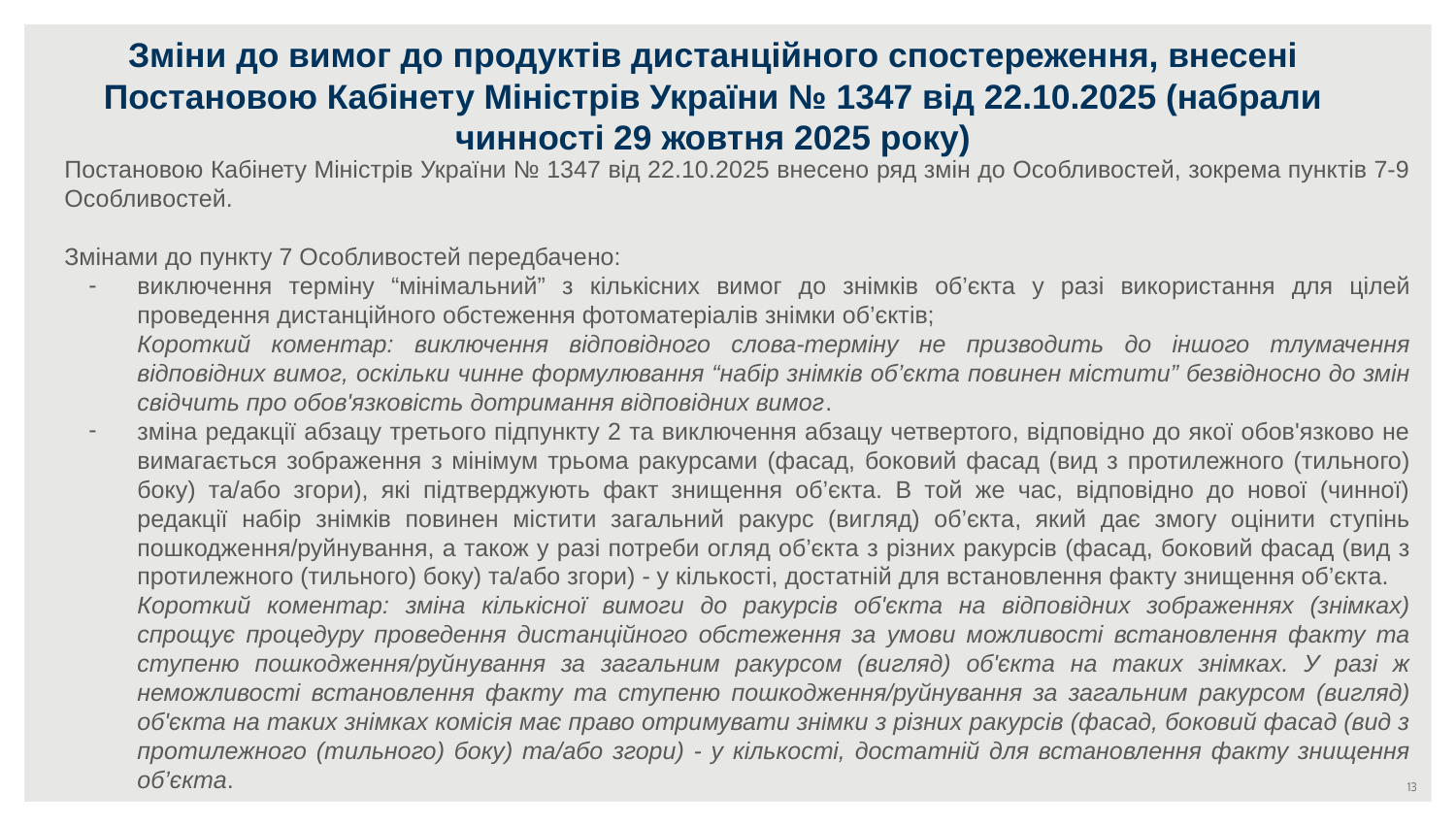

# Зміни до вимог до продуктів дистанційного спостереження, внесені Постановою Кабінету Міністрів України № 1347 від 22.10.2025 (набрали чинності 29 жовтня 2025 року)
Постановою Кабінету Міністрів України № 1347 від 22.10.2025 внесено ряд змін до Особливостей, зокрема пунктів 7-9 Особливостей.

Змінами до пункту 7 Особливостей передбачено:
виключення терміну “мінімальний” з кількісних вимог до знімків об’єкта у разі використання для цілей проведення дистанційного обстеження фотоматеріалів знімки об’єктів;
Короткий коментар: виключення відповідного слова-терміну не призводить до іншого тлумачення відповідних вимог, оскільки чинне формулювання “набір знімків об’єкта повинен містити” безвідносно до змін свідчить про обов'язковість дотримання відповідних вимог.
зміна редакції абзацу третього підпункту 2 та виключення абзацу четвертого, відповідно до якої обов'язково не вимагається зображення з мінімум трьома ракурсами (фасад, боковий фасад (вид з протилежного (тильного) боку) та/або згори), які підтверджують факт знищення об’єкта. В той же час, відповідно до нової (чинної) редакції набір знімків повинен містити загальний ракурс (вигляд) об’єкта, який дає змогу оцінити ступінь пошкодження/руйнування, а також у разі потреби огляд об’єкта з різних ракурсів (фасад, боковий фасад (вид з протилежного (тильного) боку) та/або згори) - у кількості, достатній для встановлення факту знищення об’єкта.
Короткий коментар: зміна кількісної вимоги до ракурсів об'єкта на відповідних зображеннях (знімках) спрощує процедуру проведення дистанційного обстеження за умови можливості встановлення факту та ступеню пошкодження/руйнування за загальним ракурсом (вигляд) об'єкта на таких знімках. У разі ж неможливості встановлення факту та ступеню пошкодження/руйнування за загальним ракурсом (вигляд) об'єкта на таких знімках комісія має право отримувати знімки з різних ракурсів (фасад, боковий фасад (вид з протилежного (тильного) боку) та/або згори) - у кількості, достатній для встановлення факту знищення об’єкта.

13